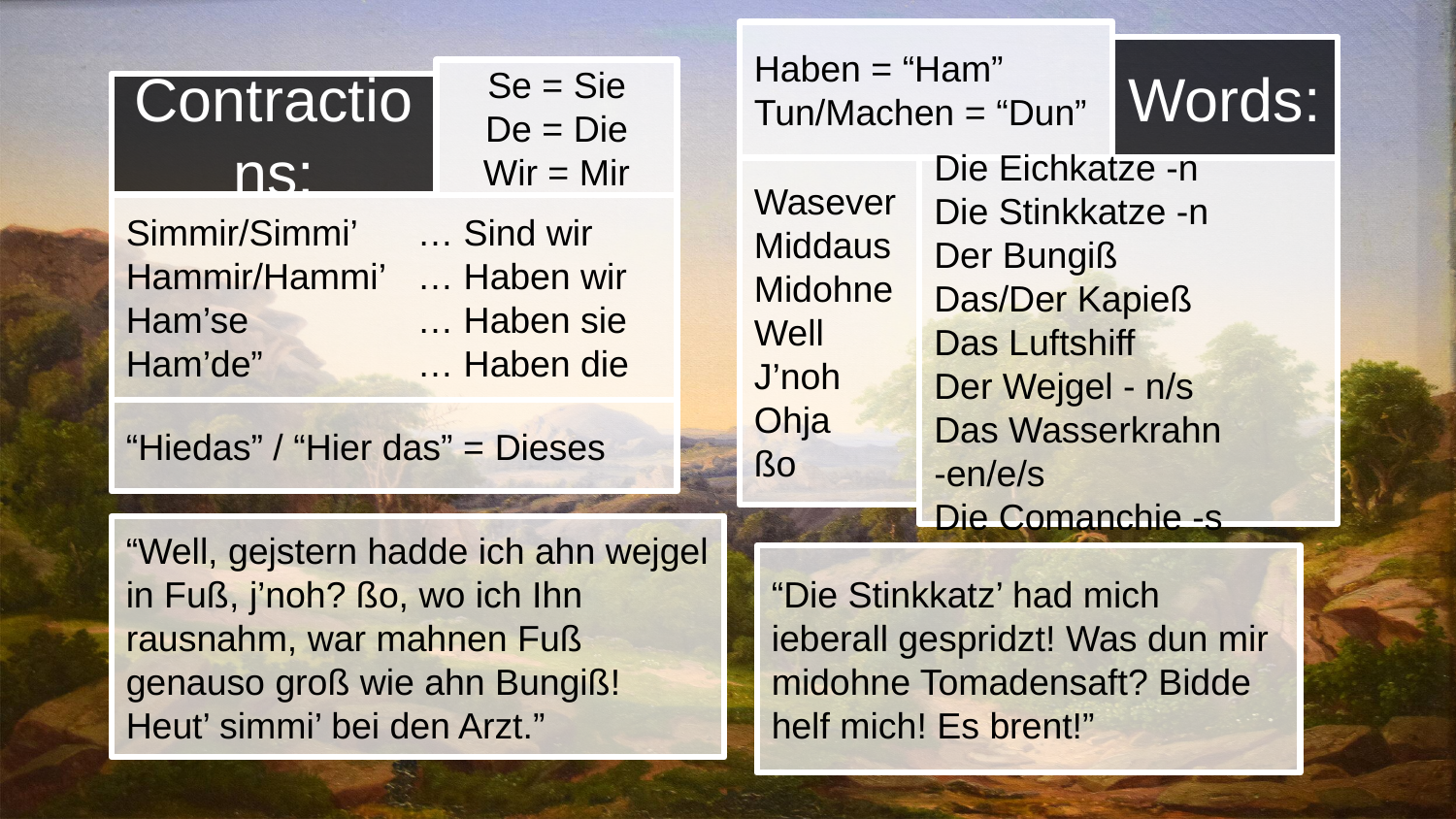

# Texas German words and contractions.
Haben = “Ham”
Tun/Machen = “Dun”
Words:
Se = Sie
De = Die
Wir = Mir
Contractions:
Wasever
Middaus
Midohne
Well
J’noh
Ohja
ßo
Die Eichkatze -n
Die Stinkkatze -n
Der Bungiß
Das/Der Kapieß
Das Luftshiff
Der Wejgel - n/s
Das Wasserkrahn -en/e/s
Die Comanchie -s
Simmir/Simmi’ 	… Sind wir
Hammir/Hammi’ 	… Haben wir
Ham’se 		… Haben sie
Ham’de”  	… Haben die
“Hiedas” / “Hier das” = Dieses
“Well, gejstern hadde ich ahn wejgel in Fuß, j’noh? ßo, wo ich Ihn rausnahm, war mahnen Fuß genauso groß wie ahn Bungiß! Heut’ simmi’ bei den Arzt.”
“Die Stinkkatz’ had mich ieberall gespridzt! Was dun mir midohne Tomadensaft? Bidde helf mich! Es brent!”